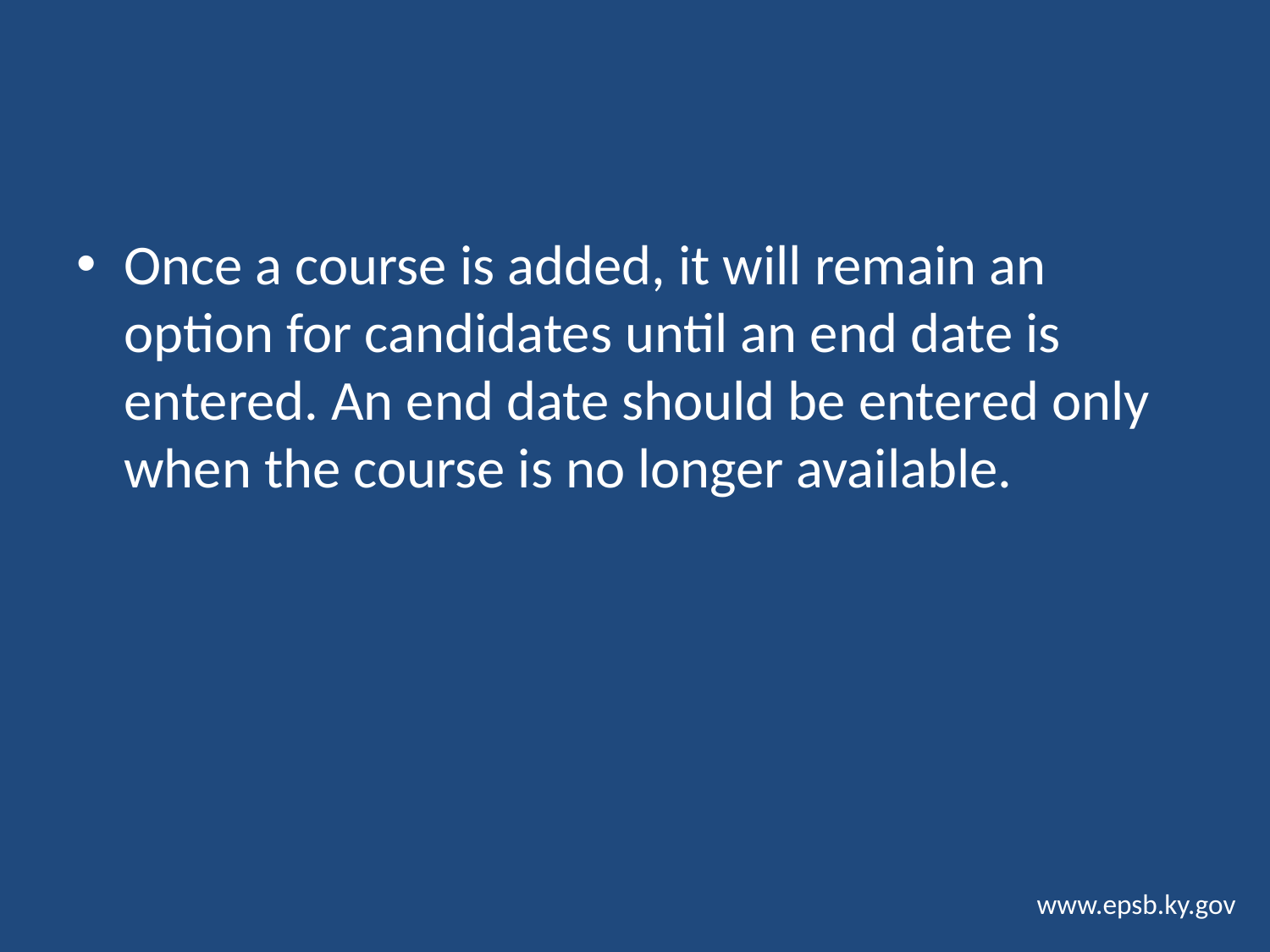

#
Once a course is added, it will remain an option for candidates until an end date is entered. An end date should be entered only when the course is no longer available.
www.epsb.ky.gov